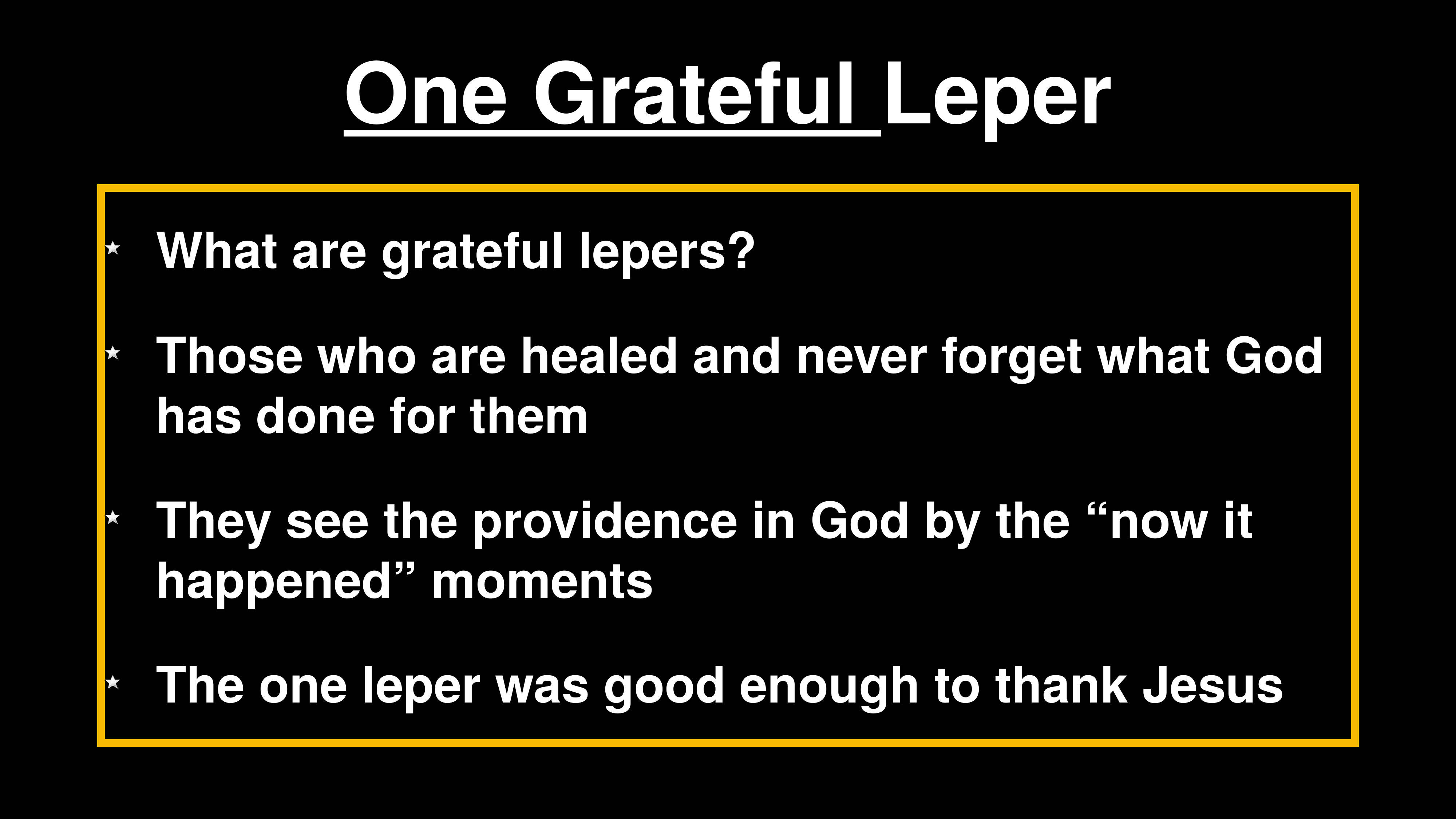

# One Grateful Leper
What are grateful lepers?
Those who are healed and never forget what God has done for them
They see the providence in God by the “now it happened” moments
The one leper was good enough to thank Jesus